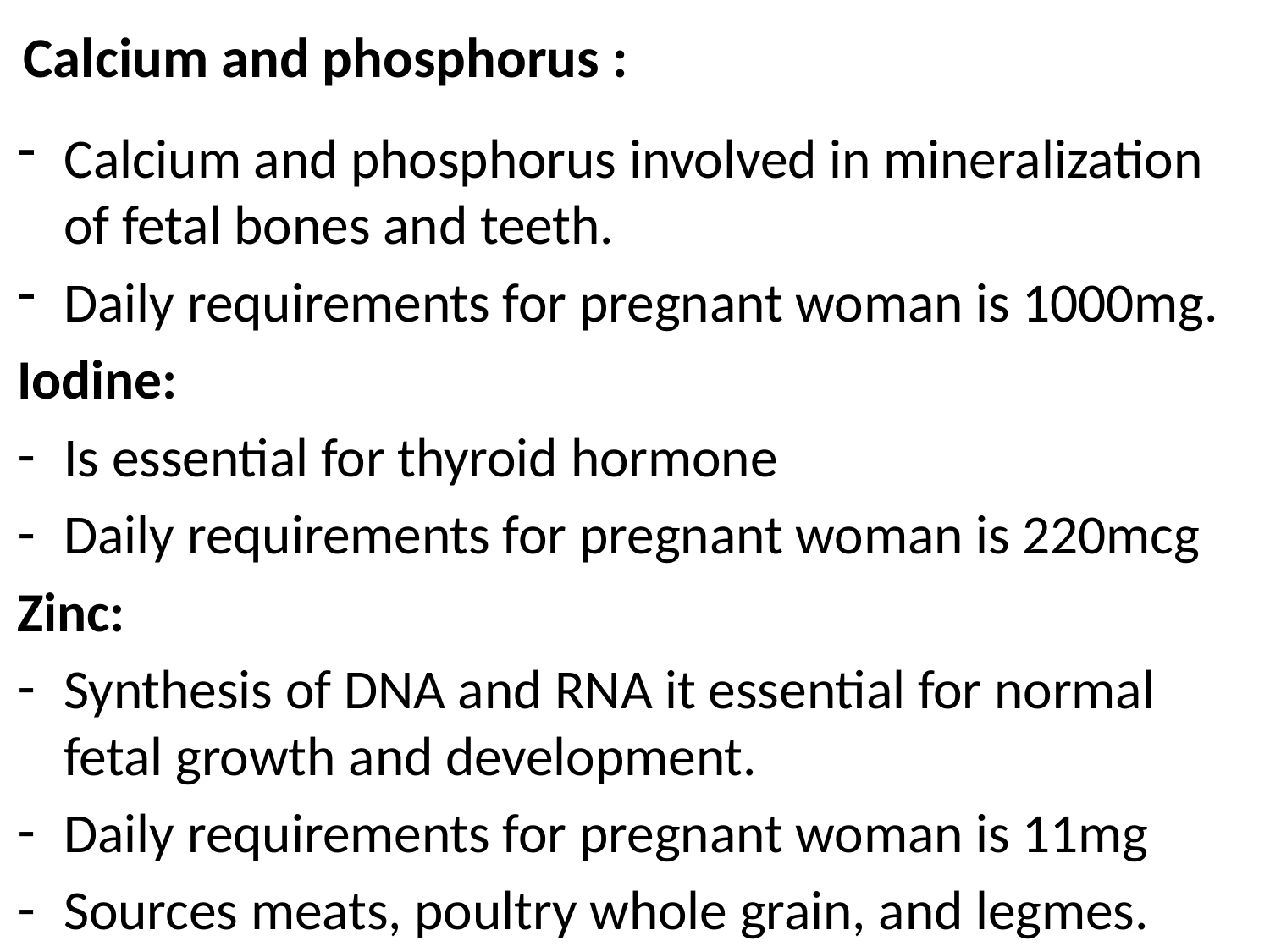

# Calcium and phosphorus :
Calcium and phosphorus involved in mineralization of fetal bones and teeth.
Daily requirements for pregnant woman is 1000mg.
Iodine:
Is essential for thyroid hormone
Daily requirements for pregnant woman is 220mcg
Zinc:
Synthesis of DNA and RNA it essential for normal fetal growth and development.
Daily requirements for pregnant woman is 11mg
Sources meats, poultry whole grain, and legmes.